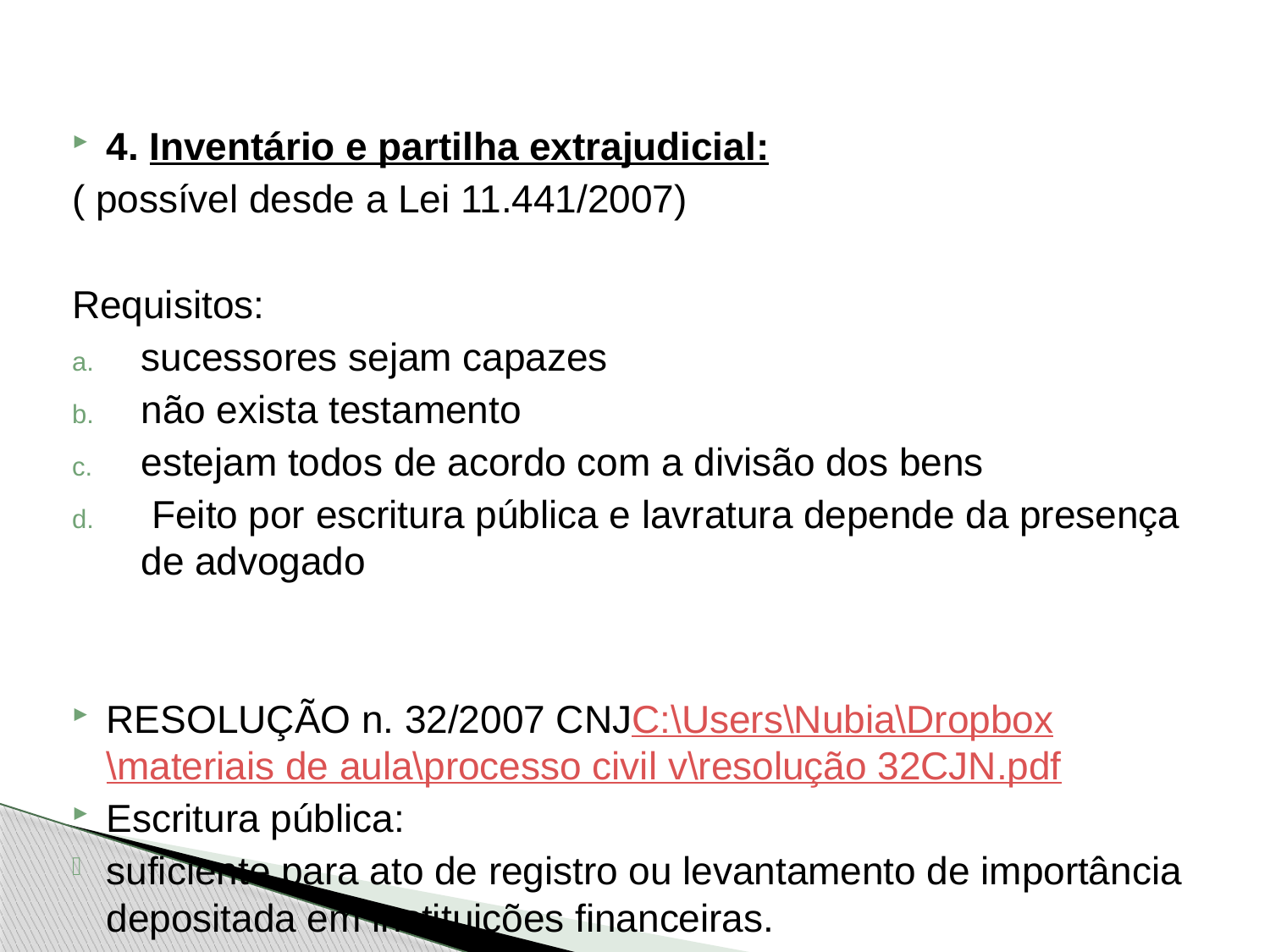

4. Inventário e partilha extrajudicial:
( possível desde a Lei 11.441/2007)

Requisitos:
sucessores sejam capazes
não exista testamento
estejam todos de acordo com a divisão dos bens
 Feito por escritura pública e lavratura depende da presença de advogado

RESOLUÇÃO n. 32/2007 CNJC:\Users\Nubia\Dropbox\materiais de aula\processo civil v\resolução 32CJN.pdf
Escritura pública:
suficiente para ato de registro ou levantamento de importância depositada em instituições financeiras.